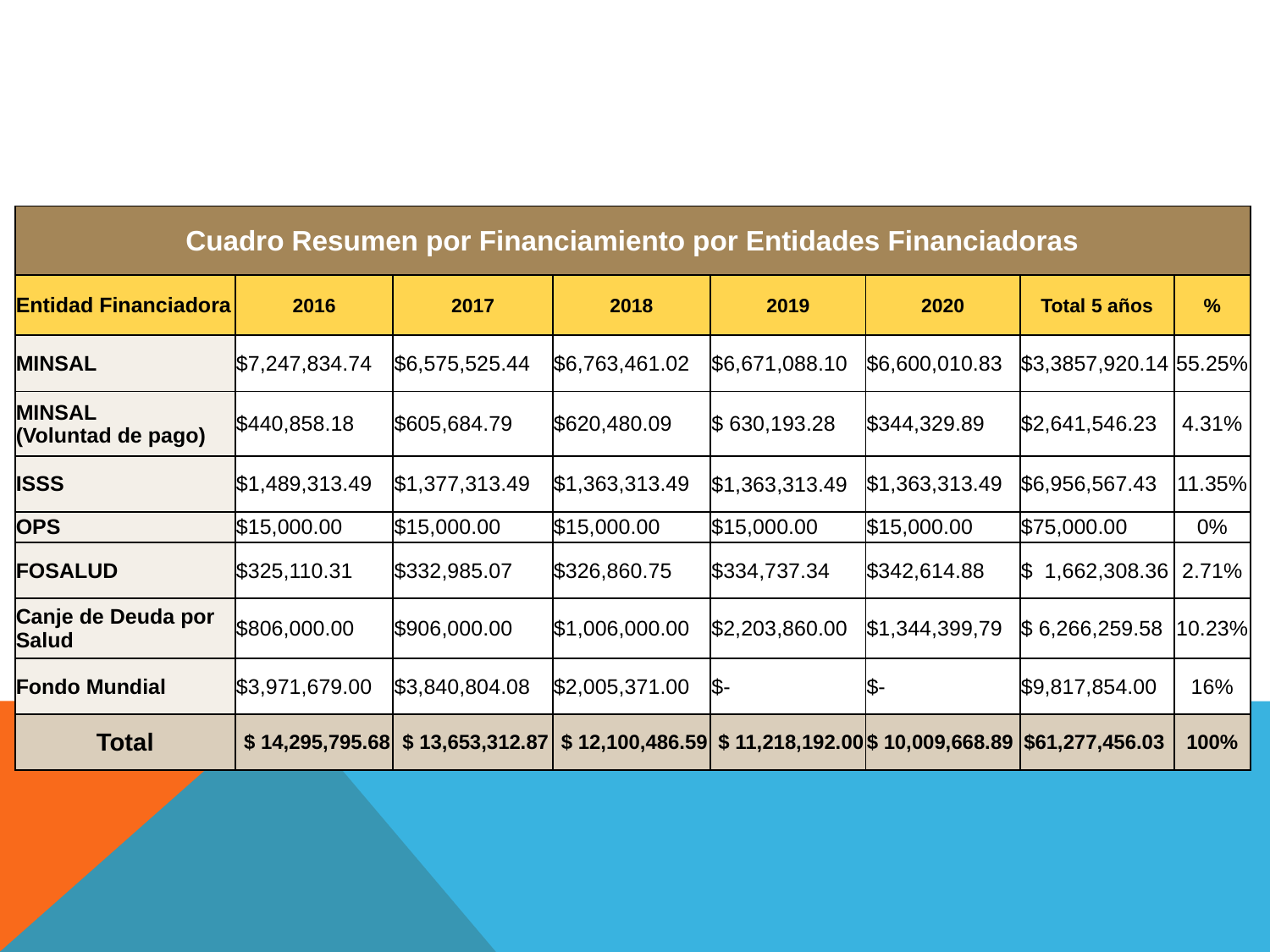

| Cuadro Resumen por Financiamiento por Entidades Financiadoras |  |  |  |  |  |  |  |
| --- | --- | --- | --- | --- | --- | --- | --- |
| Entidad Financiadora | 2016 | 2017 | 2018 | 2019 | 2020 | Total 5 años | % |
| MINSAL | $7,247,834.74 | $6,575,525.44 | $6,763,461.02 | $6,671,088.10 | $6,600,010.83 | $3,3857,920.14 | 55.25% |
| MINSAL (Voluntad de pago) | $440,858.18 | $605,684.79 | $620,480.09 | $ 630,193.28 | $344,329.89 | $2,641,546.23 | 4.31% |
| ISSS | $1,489,313.49 | $1,377,313.49 | $1,363,313.49 | $1,363,313.49 | $1,363,313.49 | $6,956,567.43 | 11.35% |
| OPS | $15,000.00 | $15,000.00 | $15,000.00 | $15,000.00 | $15,000.00 | $75,000.00 | 0% |
| FOSALUD | $325,110.31 | $332,985.07 | $326,860.75 | $334,737.34 | $342,614.88 | $ 1,662,308.36 | 2.71% |
| Canje de Deuda por Salud | $806,000.00 | $906,000.00 | $1,006,000.00 | $2,203,860.00 | $1,344,399,79 | $ 6,266,259.58 | 10.23% |
| Fondo Mundial | $3,971,679.00 | $3,840,804.08 | $2,005,371.00 | $- | $- | $9,817,854.00 | 16% |
| Total | $ 14,295,795.68 | $ 13,653,312.87 | $ 12,100,486.59 | $ 11,218,192.00 | $ 10,009,668.89 | $61,277,456.03 | 100% |